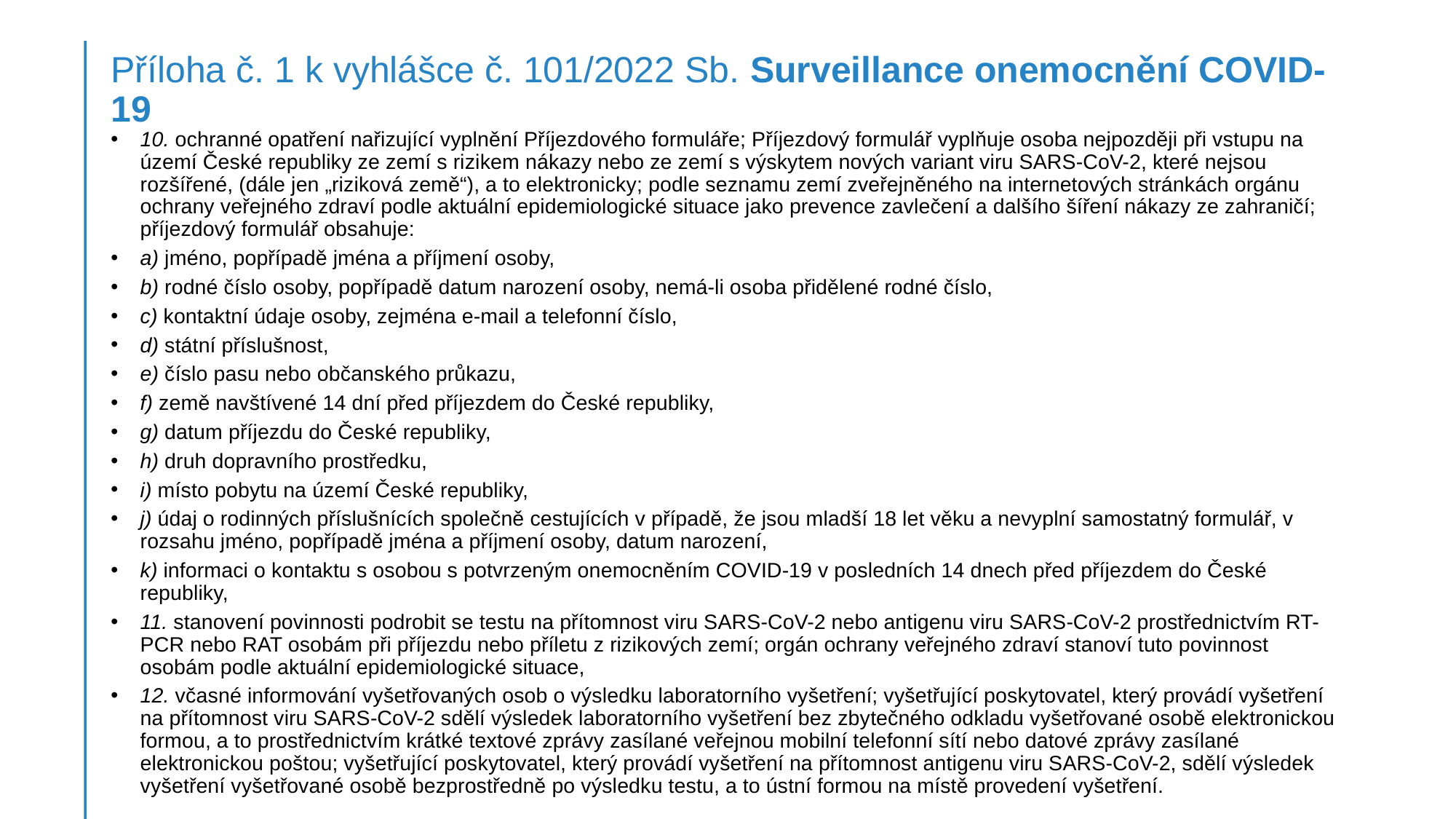

# Příloha č. 1 k vyhlášce č. 101/2022 Sb. Surveillance onemocnění COVID-19
10. ochranné opatření nařizující vyplnění Příjezdového formuláře; Příjezdový formulář vyplňuje osoba nejpozději při vstupu na území České republiky ze zemí s rizikem nákazy nebo ze zemí s výskytem nových variant viru SARS-CoV-2, které nejsou rozšířené, (dále jen „riziková země“), a to elektronicky; podle seznamu zemí zveřejněného na internetových stránkách orgánu ochrany veřejného zdraví podle aktuální epidemiologické situace jako prevence zavlečení a dalšího šíření nákazy ze zahraničí; příjezdový formulář obsahuje:
a) jméno, popřípadě jména a příjmení osoby,
b) rodné číslo osoby, popřípadě datum narození osoby, nemá-li osoba přidělené rodné číslo,
c) kontaktní údaje osoby, zejména e-mail a telefonní číslo,
d) státní příslušnost,
e) číslo pasu nebo občanského průkazu,
f) země navštívené 14 dní před příjezdem do České republiky,
g) datum příjezdu do České republiky,
h) druh dopravního prostředku,
i) místo pobytu na území České republiky,
j) údaj o rodinných příslušnících společně cestujících v případě, že jsou mladší 18 let věku a nevyplní samostatný formulář, v rozsahu jméno, popřípadě jména a příjmení osoby, datum narození,
k) informaci o kontaktu s osobou s potvrzeným onemocněním COVID-19 v posledních 14 dnech před příjezdem do České republiky,
11. stanovení povinnosti podrobit se testu na přítomnost viru SARS-CoV-2 nebo antigenu viru SARS-CoV-2 prostřednictvím RT-PCR nebo RAT osobám při příjezdu nebo příletu z rizikových zemí; orgán ochrany veřejného zdraví stanoví tuto povinnost osobám podle aktuální epidemiologické situace,
12. včasné informování vyšetřovaných osob o výsledku laboratorního vyšetření; vyšetřující poskytovatel, který provádí vyšetření na přítomnost viru SARS-CoV-2 sdělí výsledek laboratorního vyšetření bez zbytečného odkladu vyšetřované osobě elektronickou formou, a to prostřednictvím krátké textové zprávy zasílané veřejnou mobilní telefonní sítí nebo datové zprávy zasílané elektronickou poštou; vyšetřující poskytovatel, který provádí vyšetření na přítomnost antigenu viru SARS-CoV-2, sdělí výsledek vyšetření vyšetřované osobě bezprostředně po výsledku testu, a to ústní formou na místě provedení vyšetření.